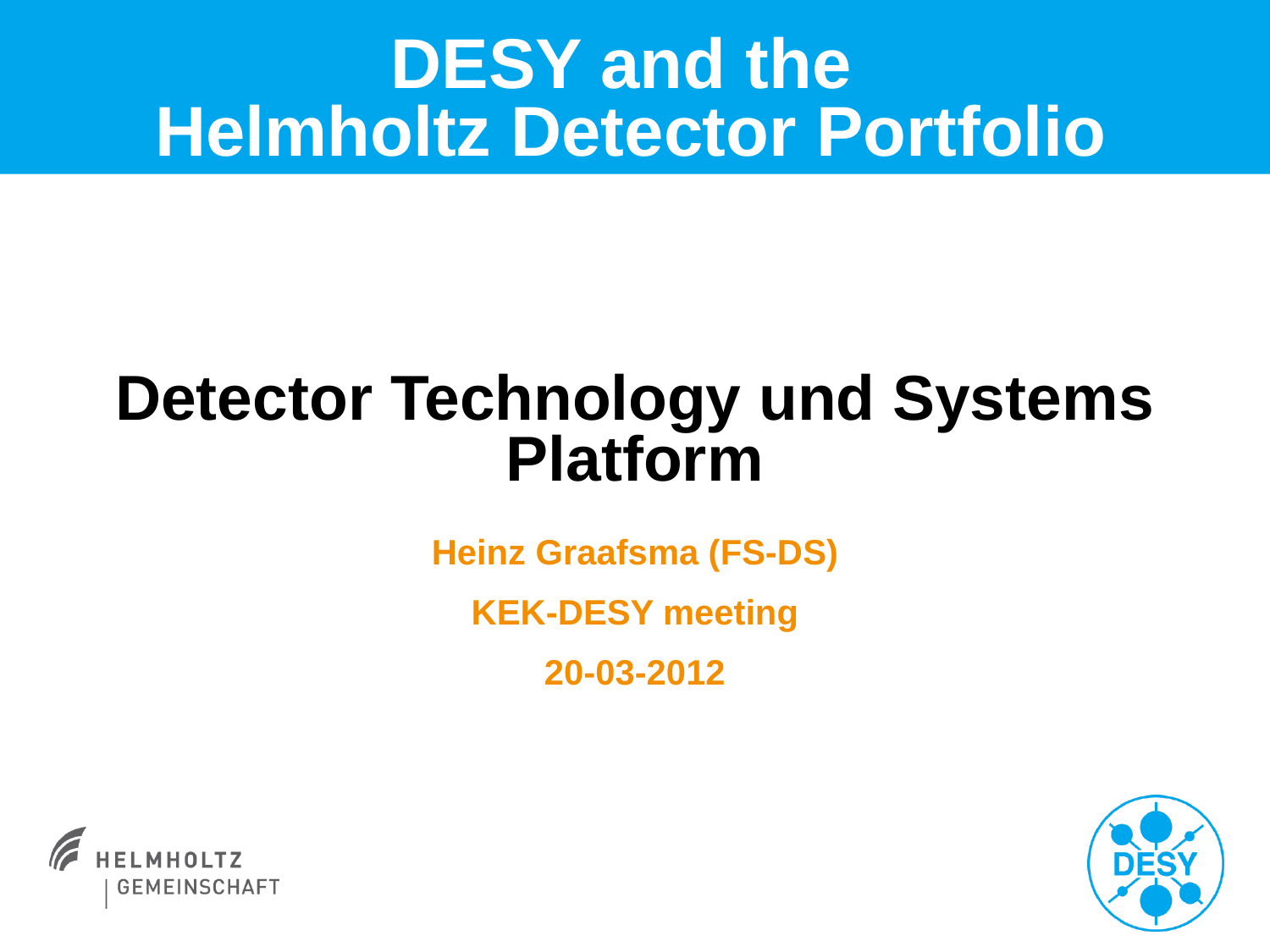

# DESY and the Helmholtz Detector Portfolio
Detector Technology und Systems Platform
Heinz Graafsma (FS-DS)
KEK-DESY meeting
20-03-2012